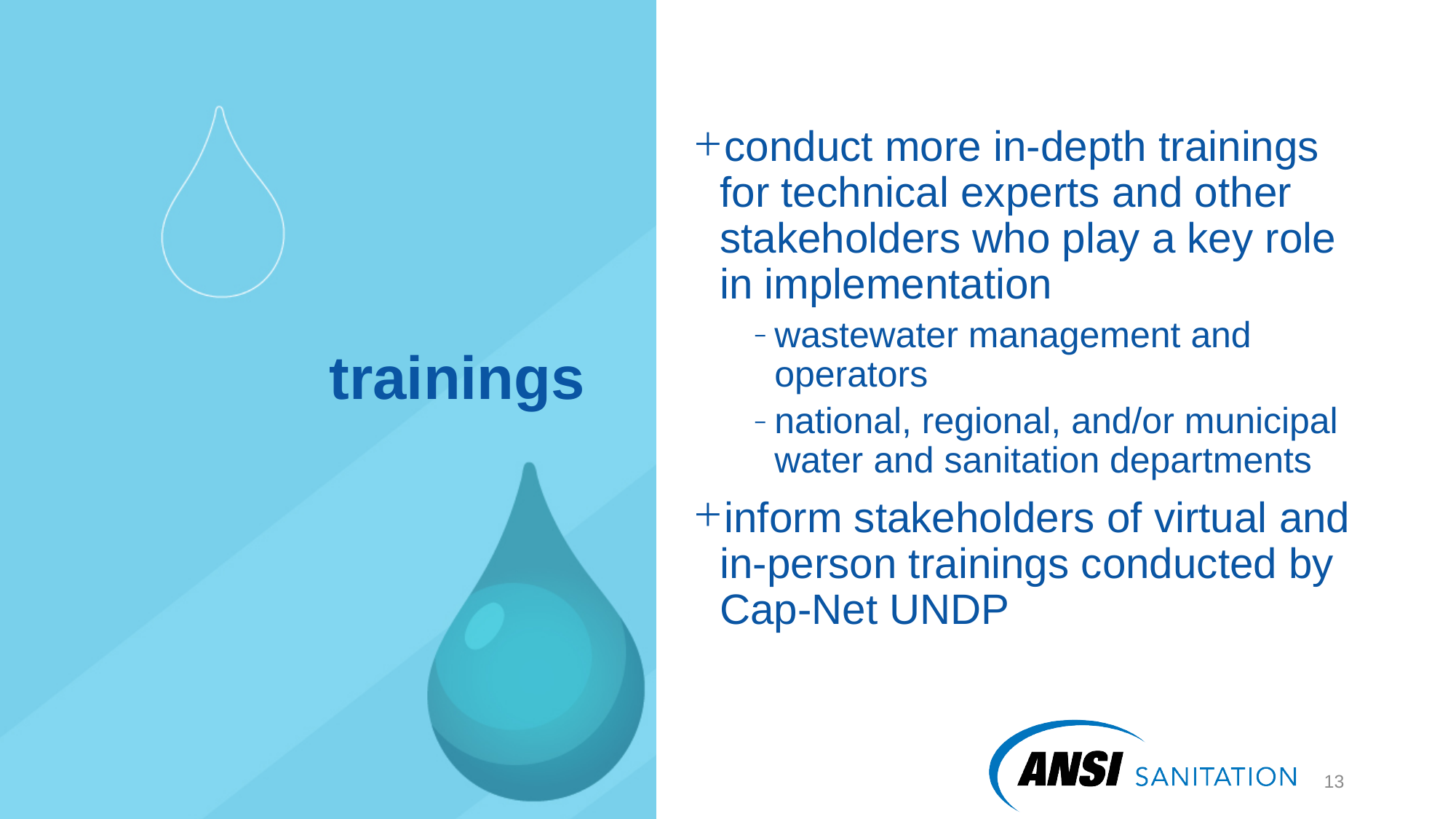

conduct more in-depth trainings for technical experts and other stakeholders who play a key role in implementation
wastewater management and operators
national, regional, and/or municipal water and sanitation departments
inform stakeholders of virtual and in-person trainings conducted by Cap-Net UNDP

# trainings
13